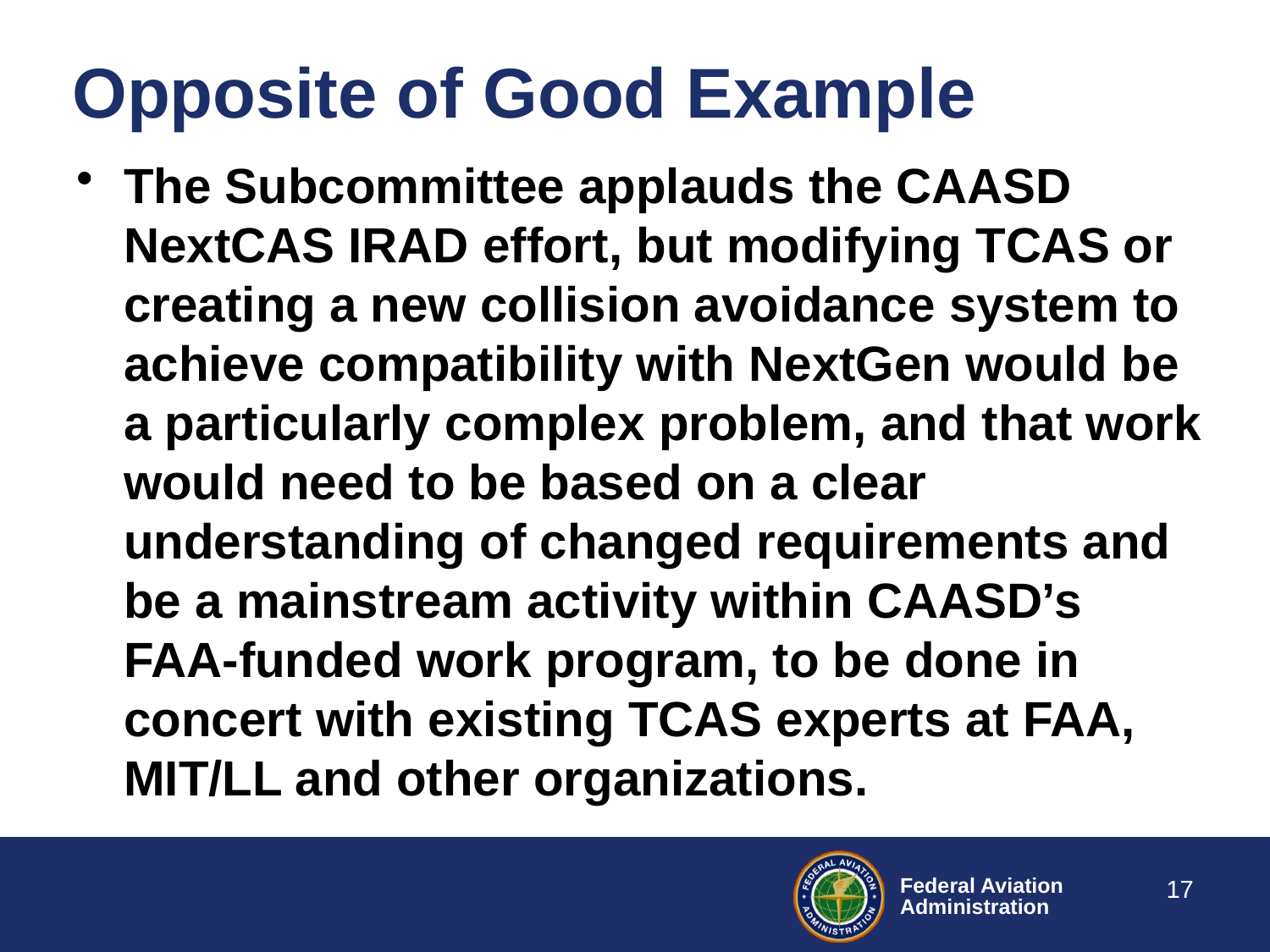

# Opposite of Good Example
The Subcommittee applauds the CAASD NextCAS IRAD effort, but modifying TCAS or creating a new collision avoidance system to achieve compatibility with NextGen would be a particularly complex problem, and that work would need to be based on a clear understanding of changed requirements and be a mainstream activity within CAASD’s FAA-funded work program, to be done in concert with existing TCAS experts at FAA, MIT/LL and other organizations.
17